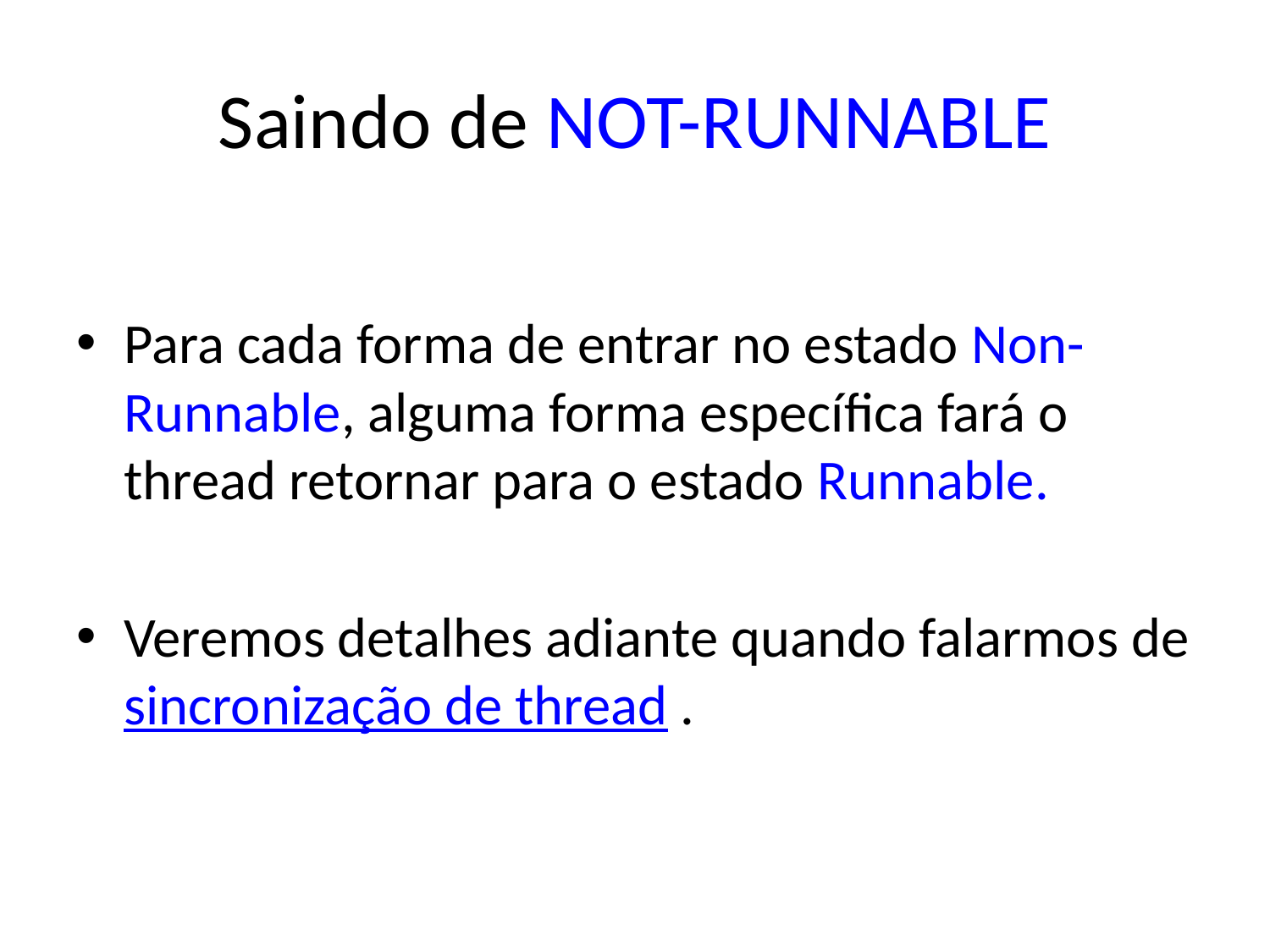

# Saindo de NOT-RUNNABLE

Para cada forma de entrar no estado Non-Runnable, alguma forma específica fará o thread retornar para o estado Runnable.

Veremos detalhes adiante quando falarmos de sincronização de thread .